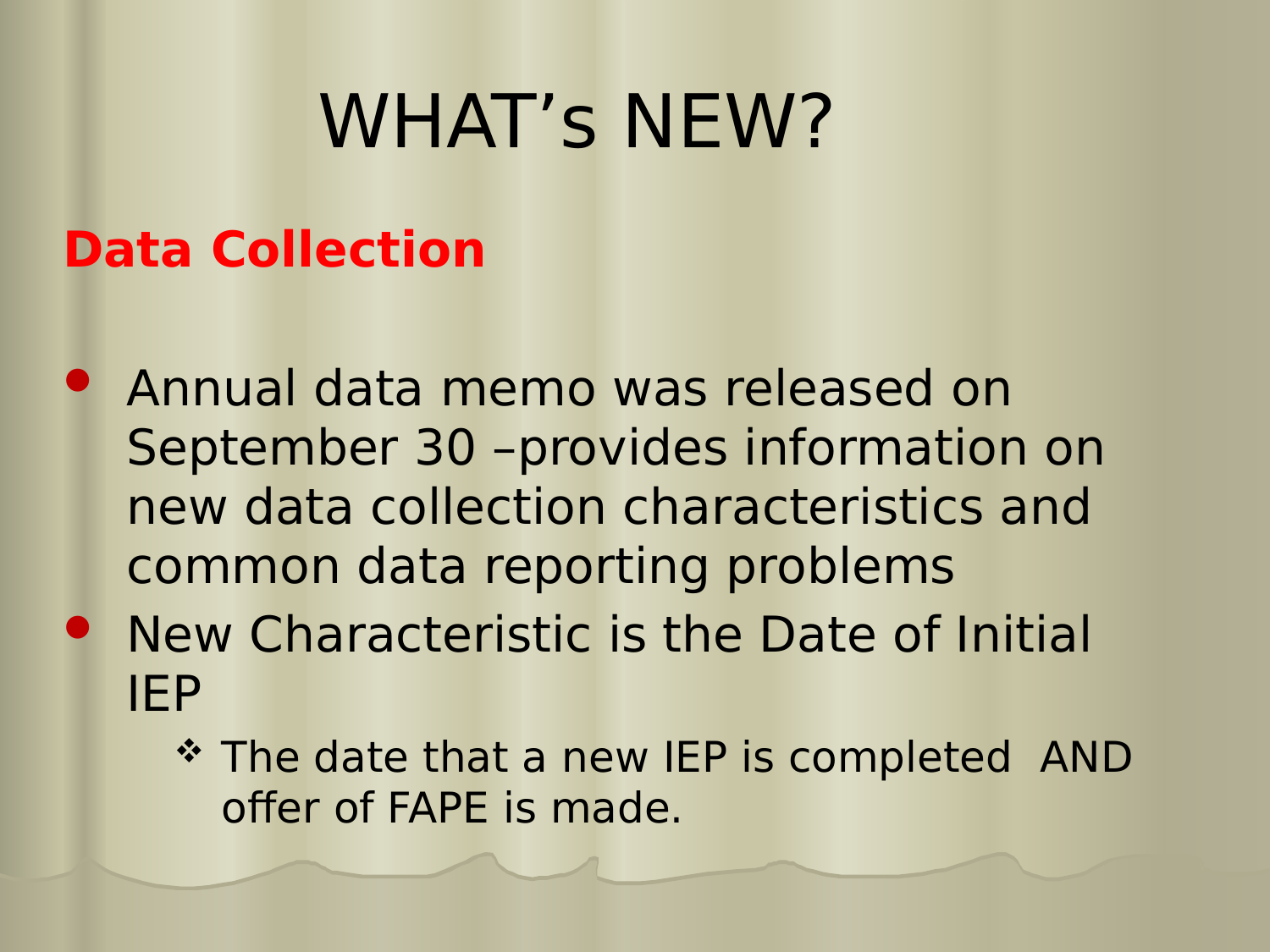

# WHAT’s NEW?
Data Collection

Annual data memo was released on September 30 –provides information on new data collection characteristics and common data reporting problems
New Characteristic is the Date of Initial IEP
The date that a new IEP is completed  AND offer of FAPE is made.